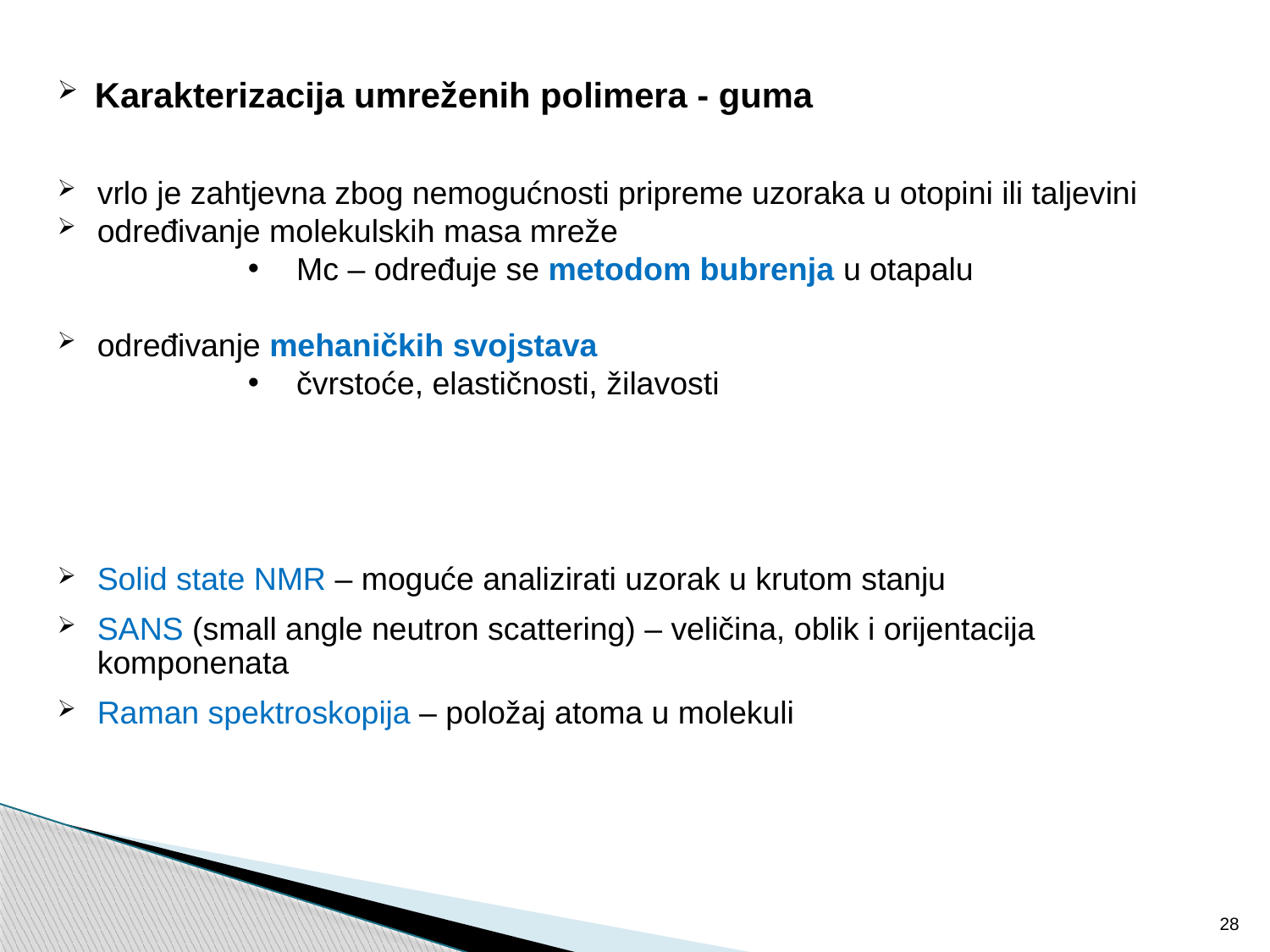

Karakterizacija umreženih polimera - guma
vrlo je zahtjevna zbog nemogućnosti pripreme uzoraka u otopini ili taljevini
određivanje molekulskih masa mreže
 Mc – određuje se metodom bubrenja u otapalu

određivanje mehaničkih svojstava
 čvrstoće, elastičnosti, žilavosti

Solid state NMR – moguće analizirati uzorak u krutom stanju

SANS (small angle neutron scattering) – veličina, oblik i orijentacija komponenata

Raman spektroskopija – položaj atoma u molekuli
28